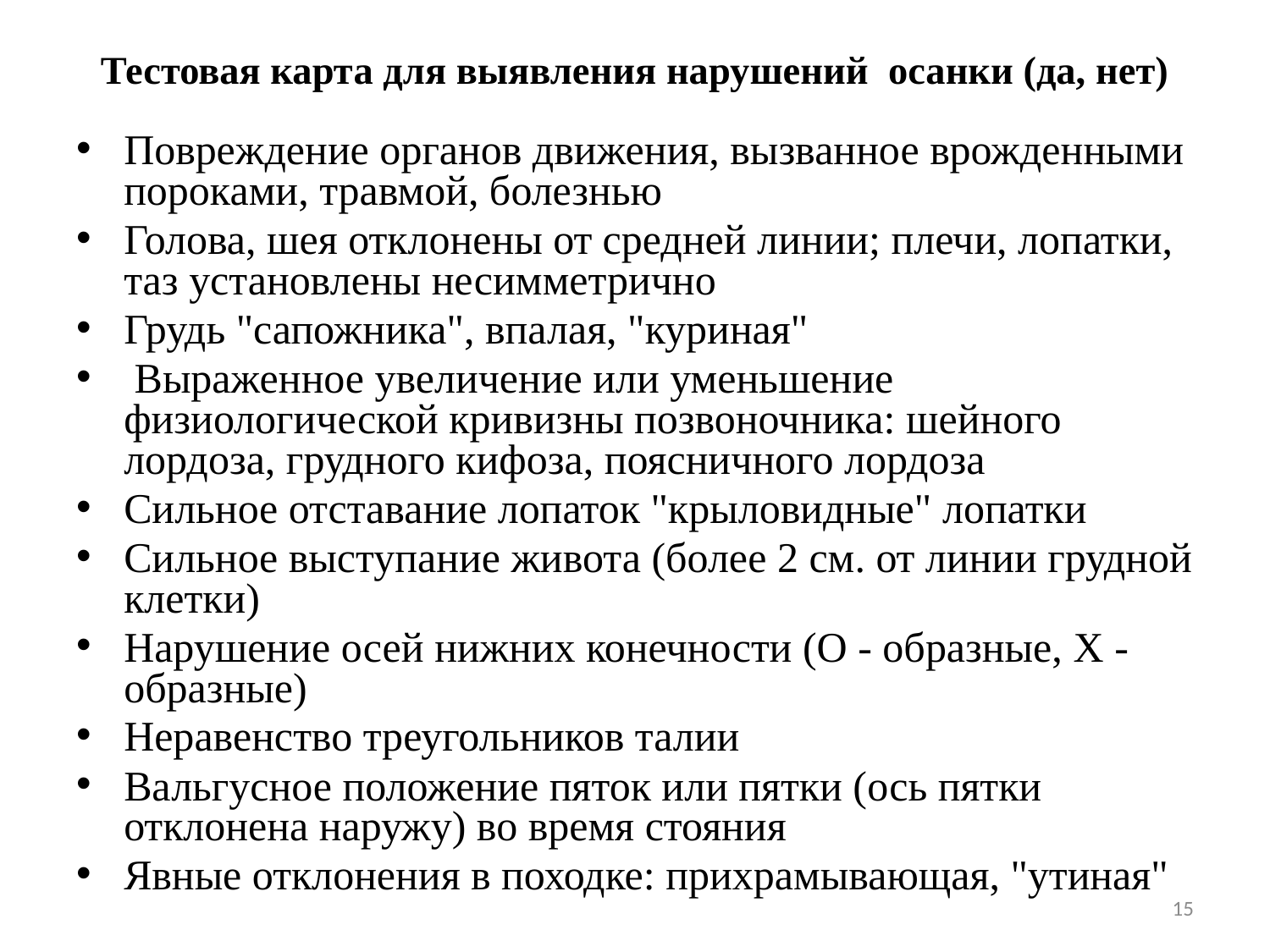

# Тестовая карта для выявления нарушений  осанки (да, нет)
Повреждение органов движения, вызванное врожденными пороками, травмой, болезнью
Голова, шея отклонены от средней линии; плечи, лопатки, таз установлены несимметрично
Грудь "сапожника", впалая, "куриная"
 Выраженное увеличение или уменьшение физиологической кривизны позвоночника: шейного лордоза, грудного кифоза, поясничного лордоза
Сильное отставание лопаток "крыловидные" лопатки
Сильное выступание живота (более 2 см. от линии грудной клетки)
Нарушение осей нижних конечности (О - образные, X - образные)
Неравенство треугольников талии
Вальгусное положение пяток или пятки (ось пятки отклонена наружу) во время стояния
Явные отклонения в походке: прихрамывающая, "утиная"
15